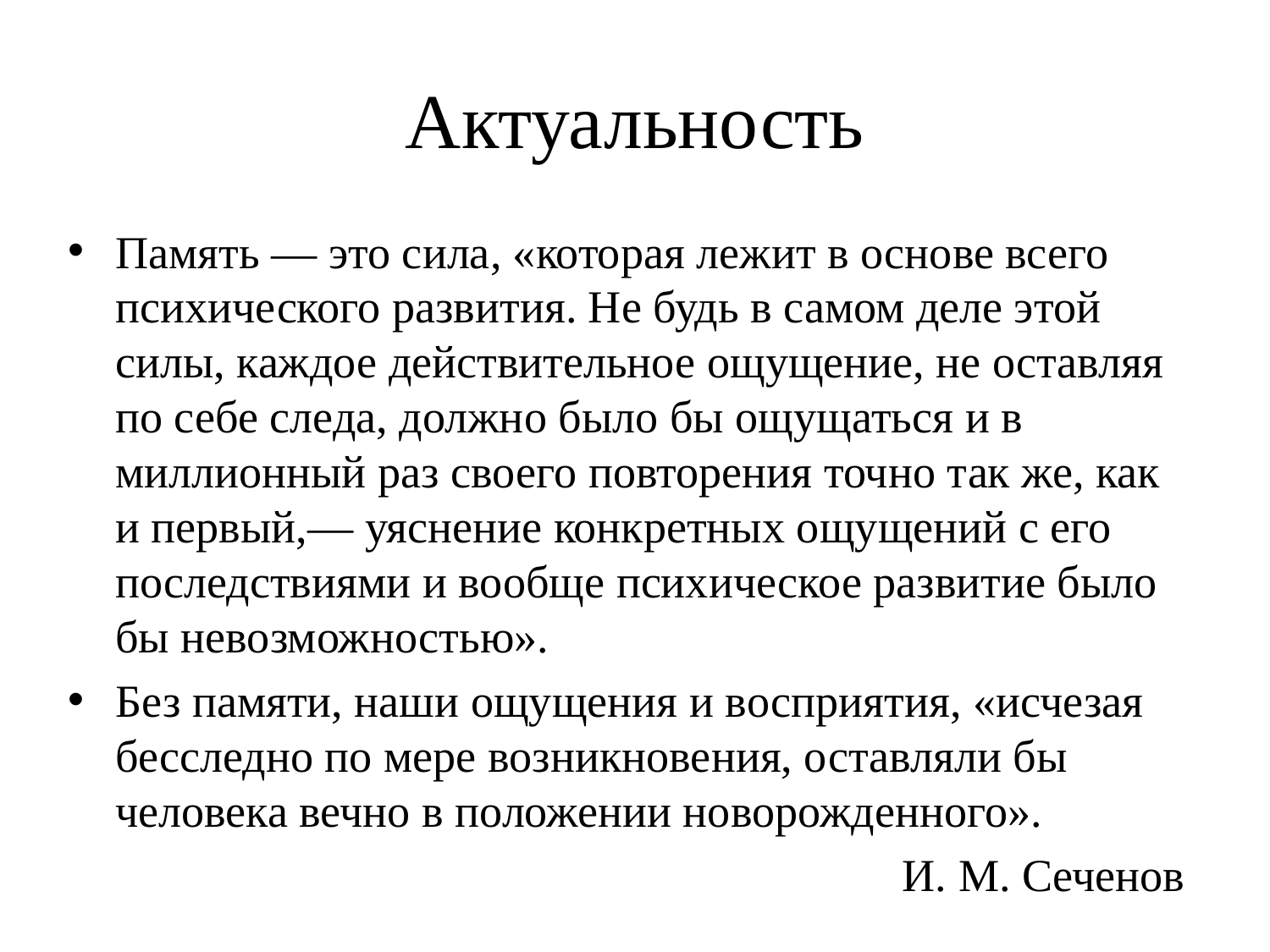

# Актуальность
Память — это сила, «которая лежит в основе всего психического развития. Не будь в самом деле этой силы, каждое действительное ощущение, не оставляя по себе следа, должно было бы ощущаться и в миллионный раз своего повторения точно так же, как и первый,— уяснение конкретных ощущений с его последствиями и вообще психическое развитие было бы невозможностью».
Без памяти, наши ощущения и восприятия, «исчезая бесследно по мере возникновения, оставляли бы человека вечно в положении новорожденного».
И. М. Сеченов